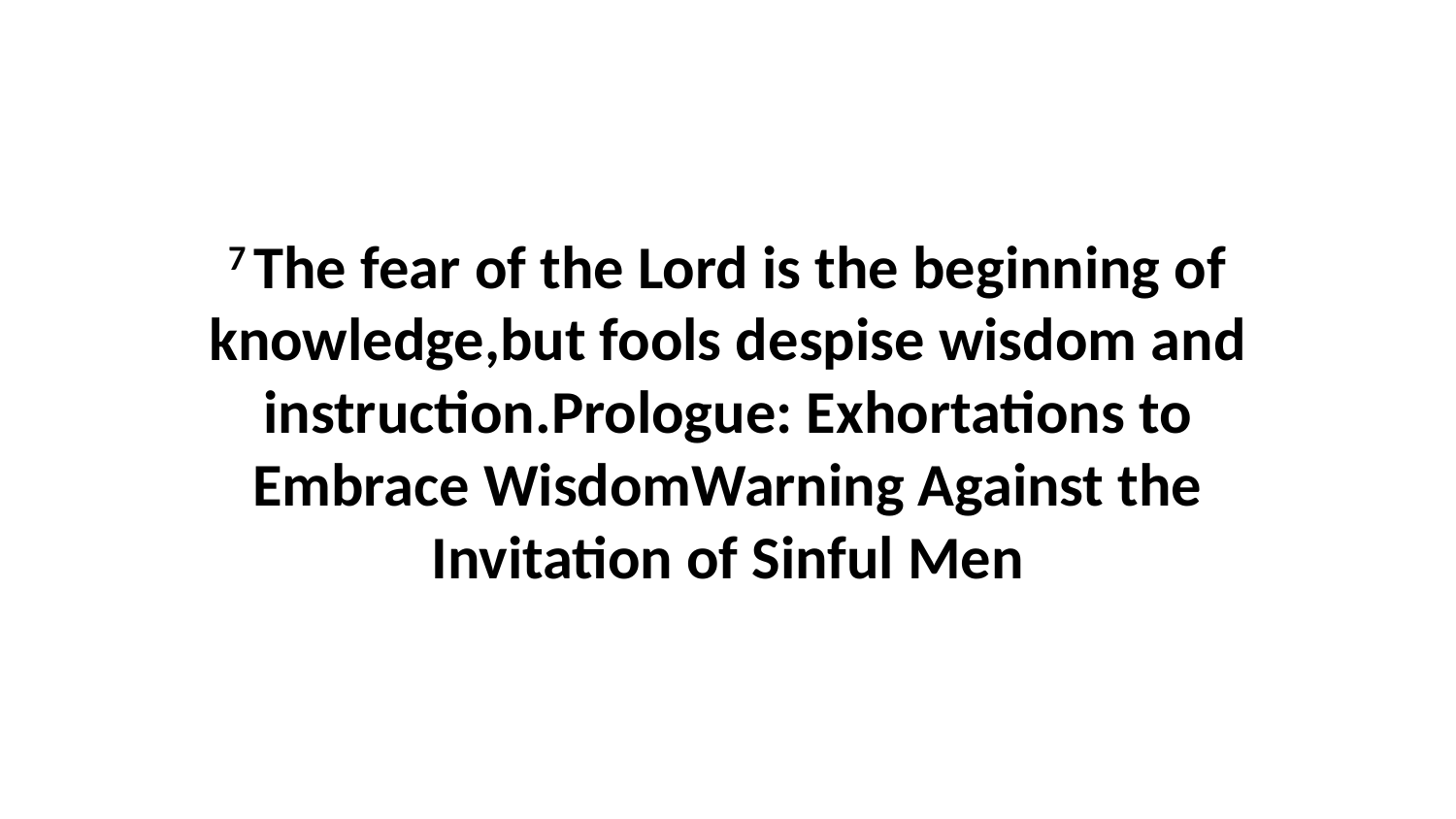

7 The fear of the Lord is the beginning of knowledge,but fools despise wisdom and instruction.Prologue: Exhortations to Embrace WisdomWarning Against the Invitation of Sinful Men